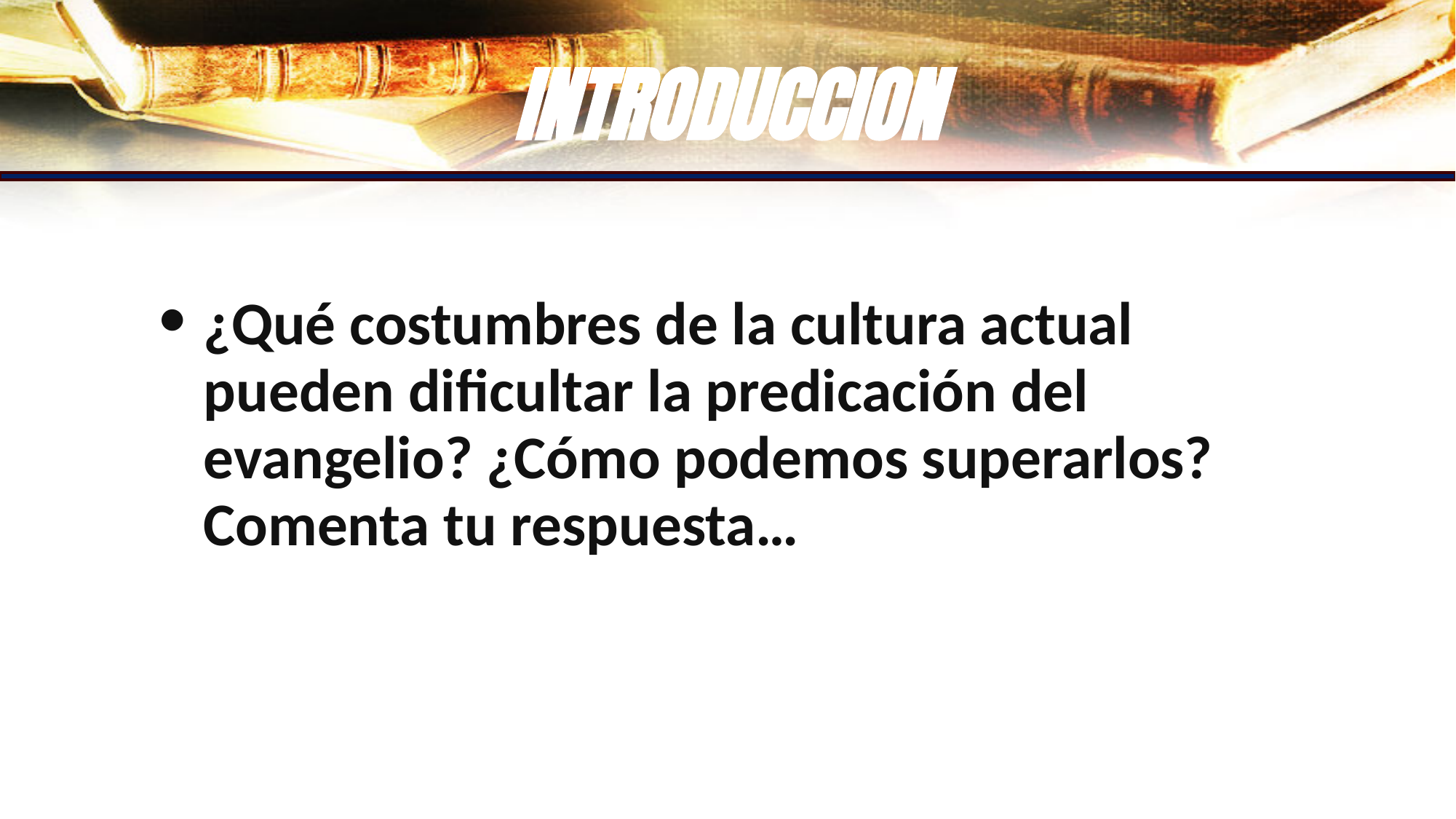

INTRODUCCION

¿Qué costumbres de la cultura actual pueden dificultar la predicación del evangelio? ¿Cómo podemos superarlos? Comenta tu respuesta…